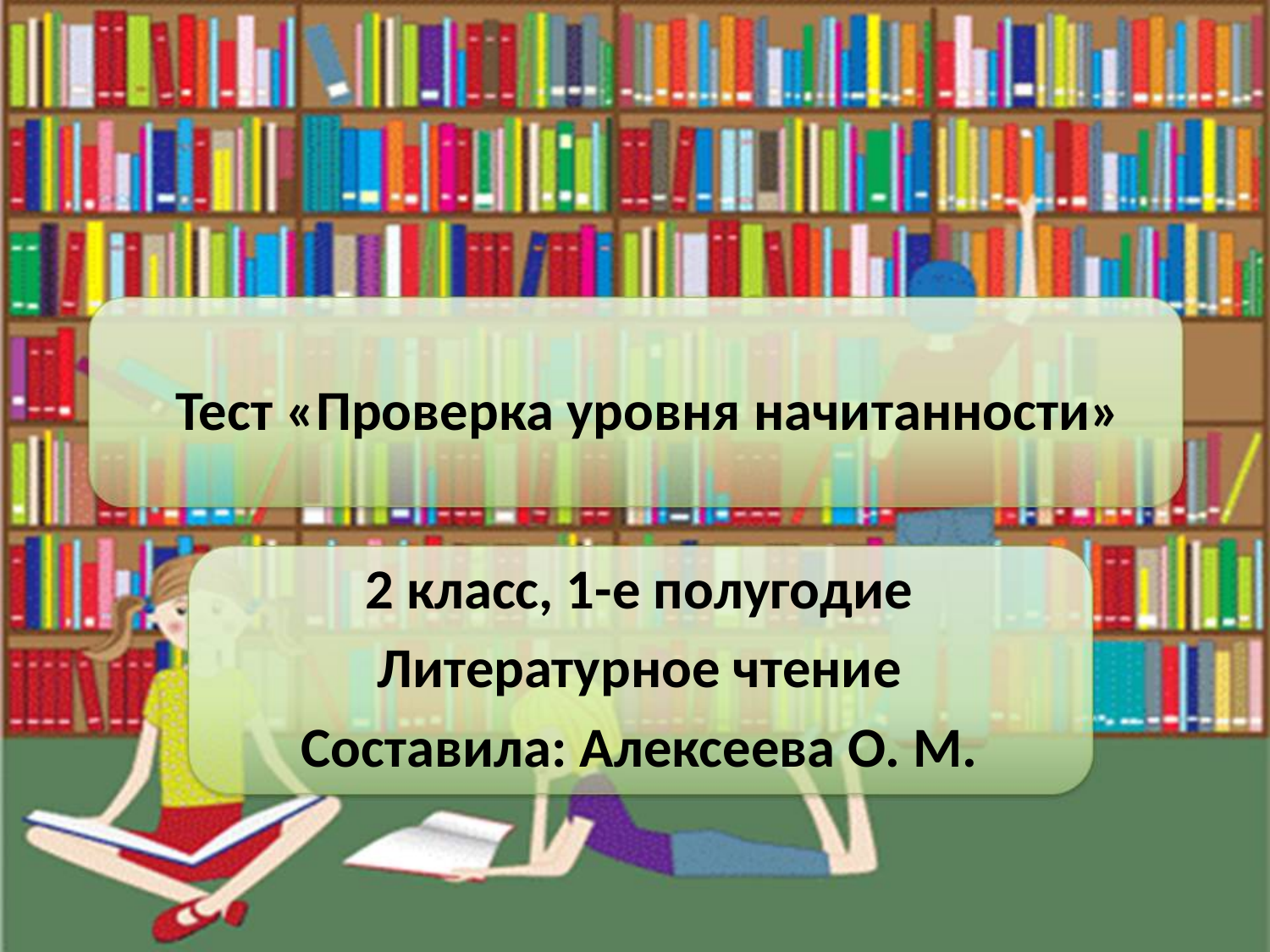

# Тест «Проверка уровня начитанности»
2 класс, 1-е полугодие
Литературное чтение
Составила: Алексеева О. М.